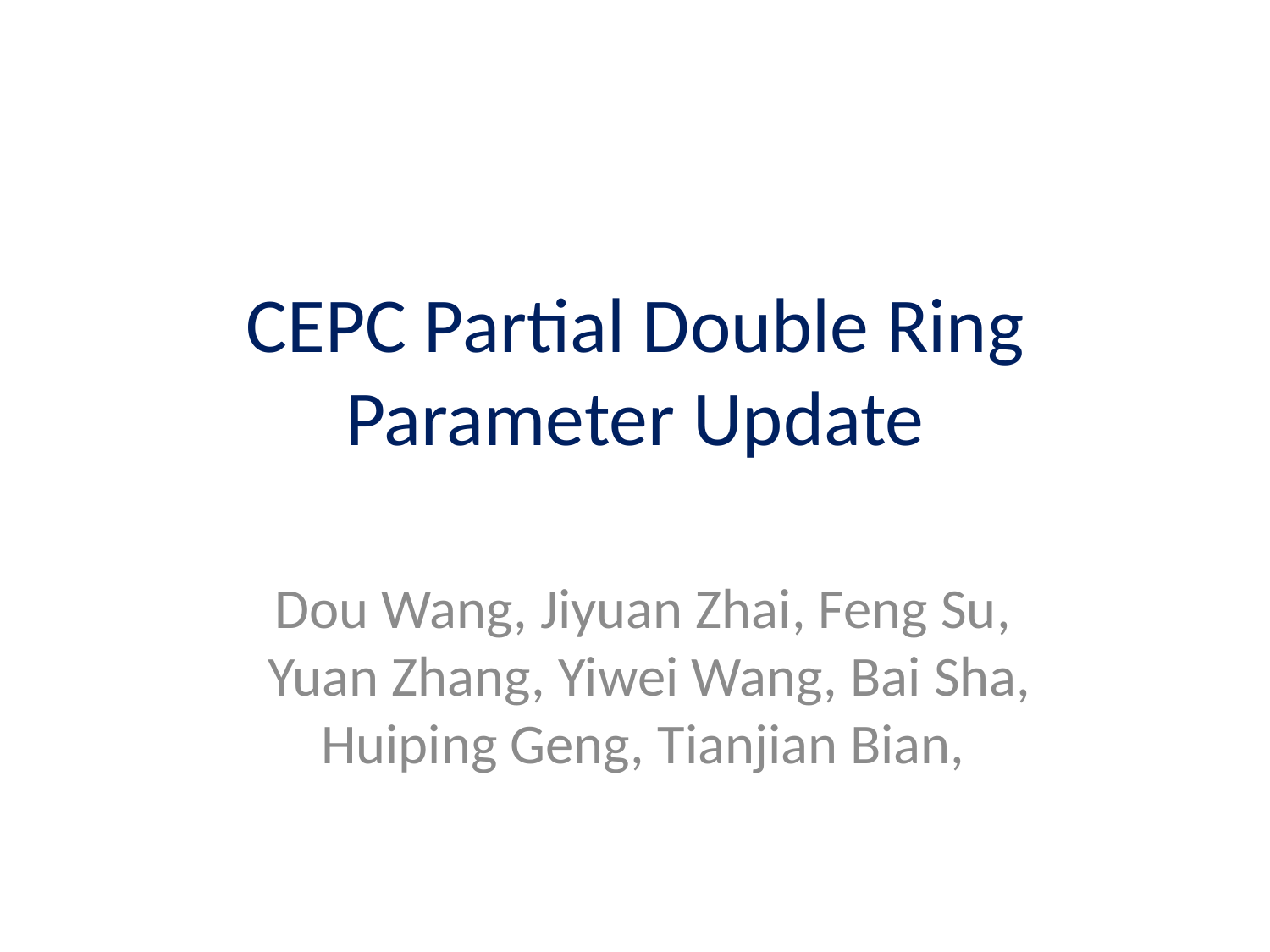

# CEPC Partial Double Ring Parameter Update
Dou Wang, Jiyuan Zhai, Feng Su,  Yuan Zhang, Yiwei Wang, Bai Sha, Huiping Geng, Tianjian Bian,